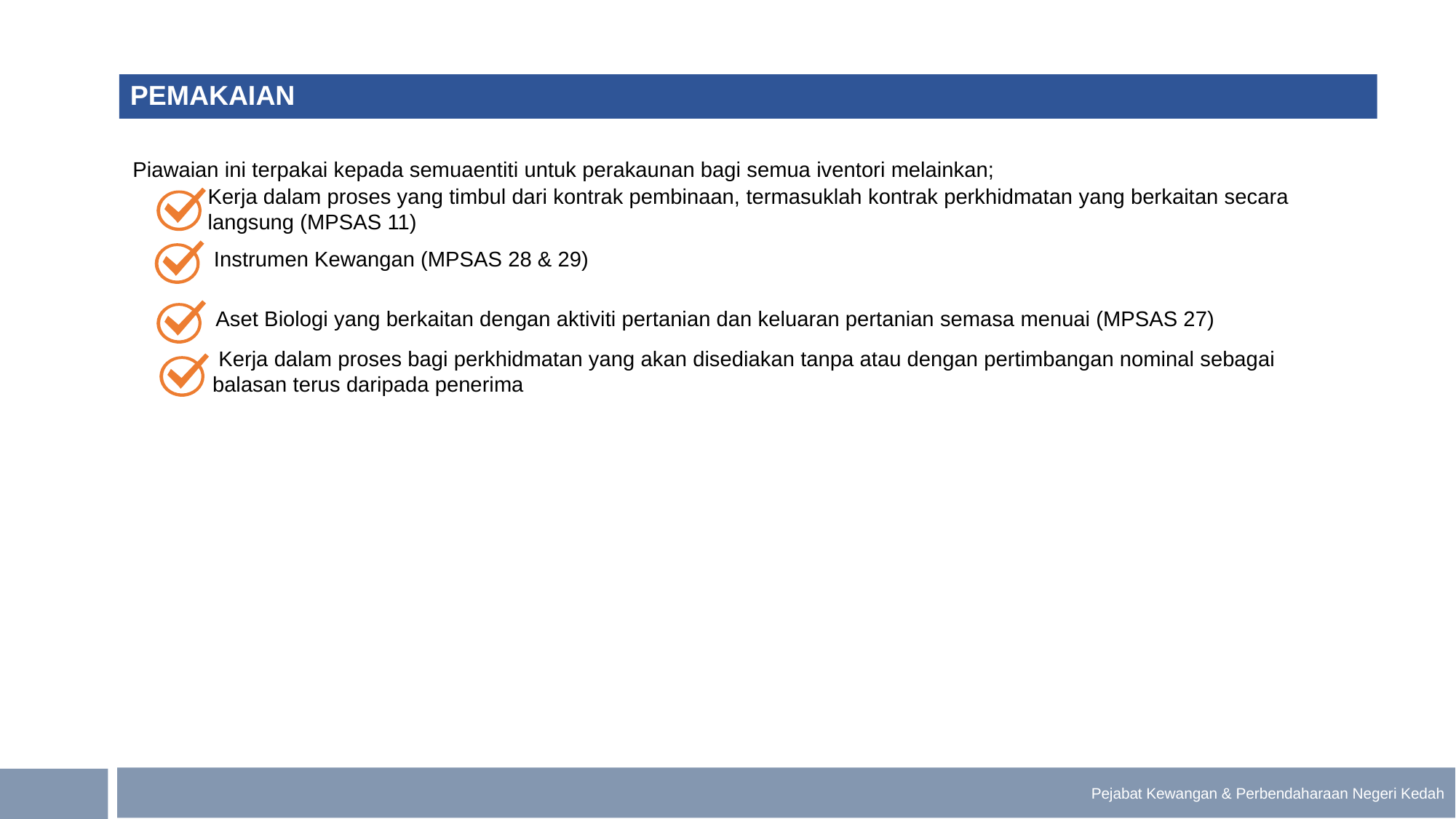

# PEMAKAIAN

Piawaian ini terpakai kepada semuaentiti untuk perakaunan bagi semua iventori melainkan;

Kerja dalam proses yang timbul dari kontrak pembinaan, termasuklah kontrak perkhidmatan yang berkaitan secara langsung (MPSAS 11)

 Instrumen Kewangan (MPSAS 28 & 29)

 Aset Biologi yang berkaitan dengan aktiviti pertanian dan keluaran pertanian semasa menuai (MPSAS 27)

 Kerja dalam proses bagi perkhidmatan yang akan disediakan tanpa atau dengan pertimbangan nominal sebagai balasan terus daripada penerima

12
Pejabat Kewangan & Perbendaharaan Negeri Kedah